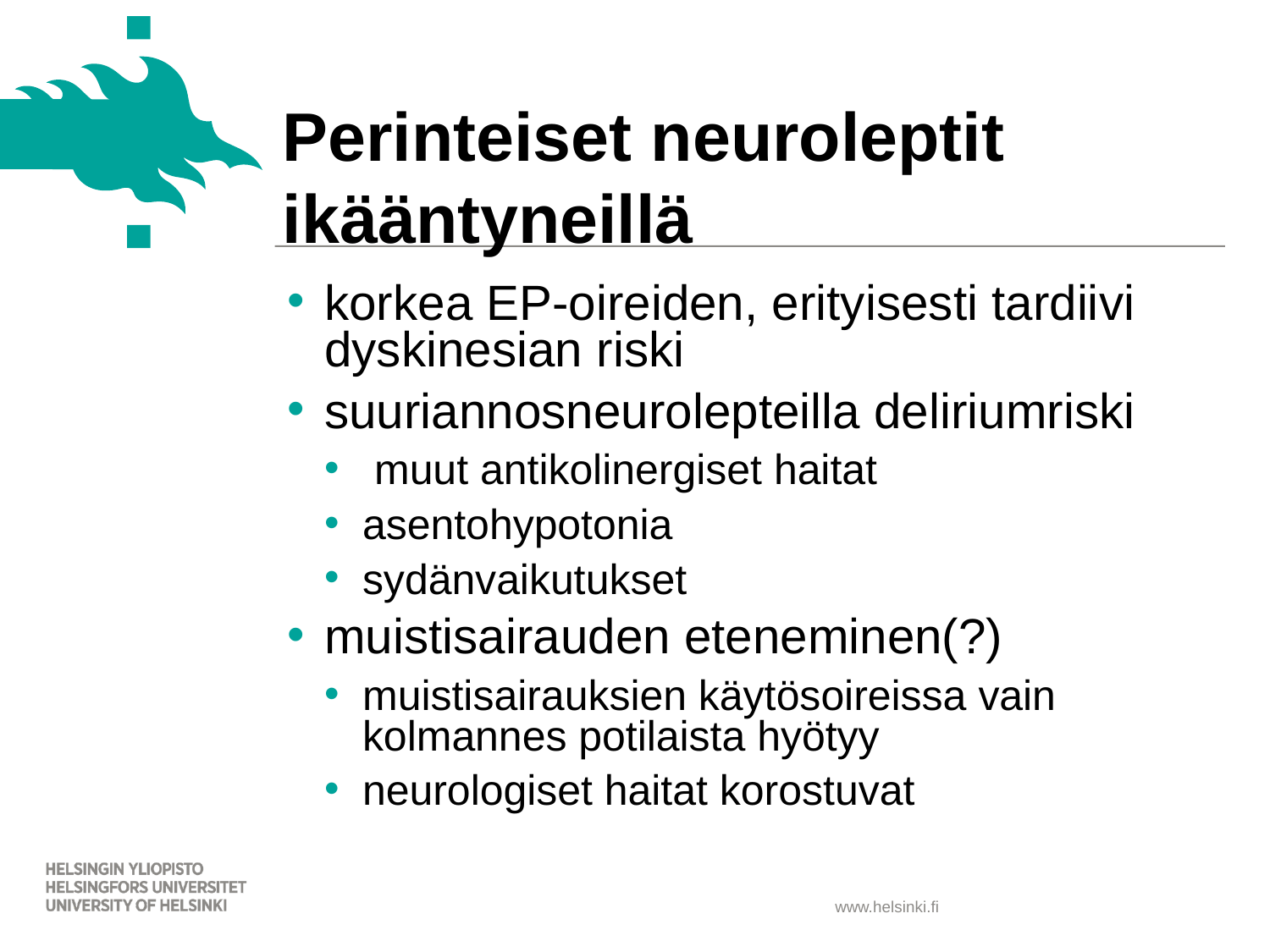

# Perinteiset neuroleptit ikääntyneillä
korkea EP-oireiden, erityisesti tardiivi dyskinesian riski
suuriannosneurolepteilla deliriumriski
 muut antikolinergiset haitat
asentohypotonia
sydänvaikutukset
muistisairauden eteneminen(?)
muistisairauksien käytösoireissa vain kolmannes potilaista hyötyy
neurologiset haitat korostuvat